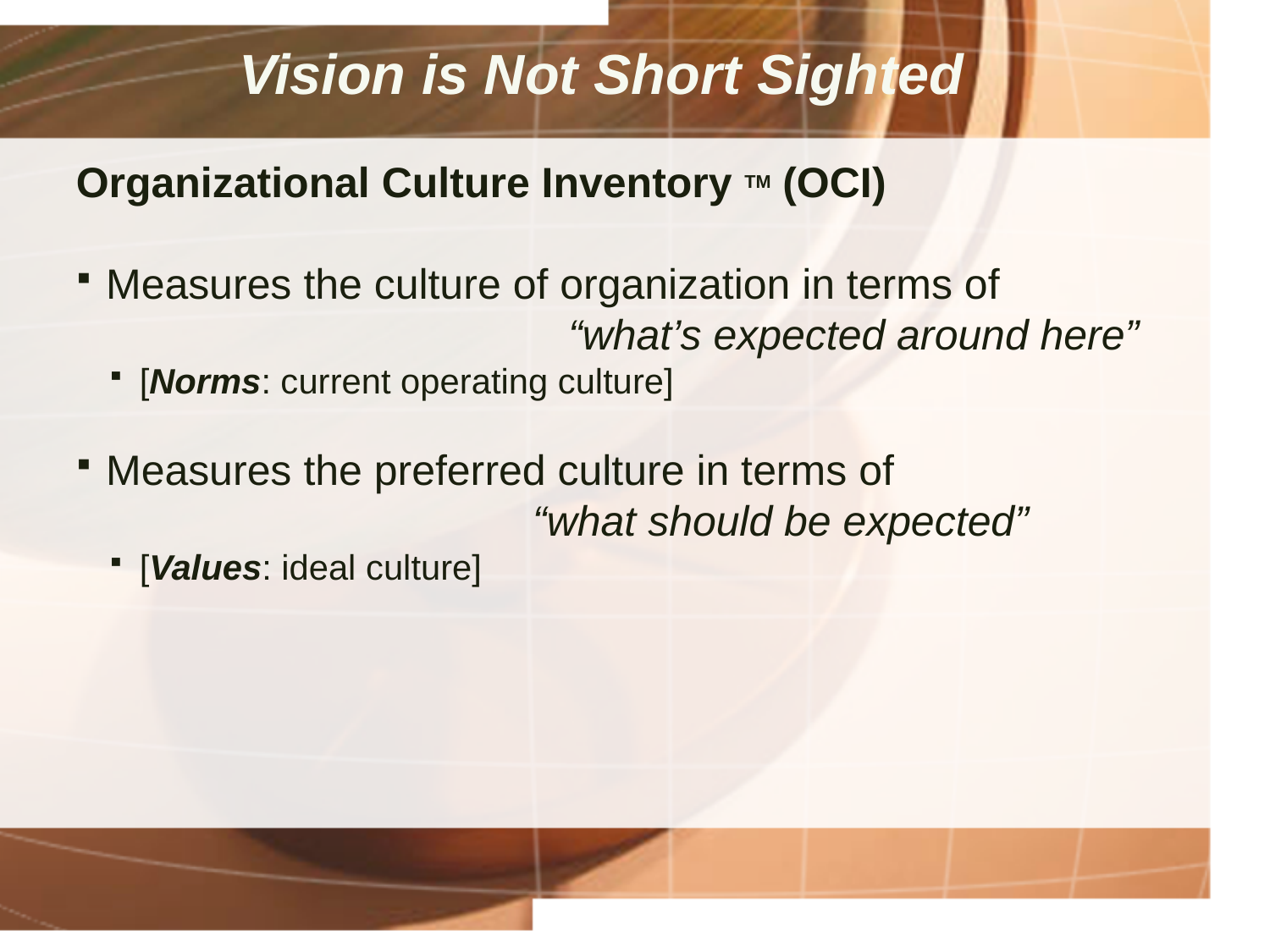

Vision is Not Short Sighted
Organizational Culture Inventory TM (OCI)

Measures the culture of organization in terms of                                                          “what’s expected around here”
[Norms: current operating culture]

Measures the preferred culture in terms of                                                                “what should be expected”
[Values: ideal culture]